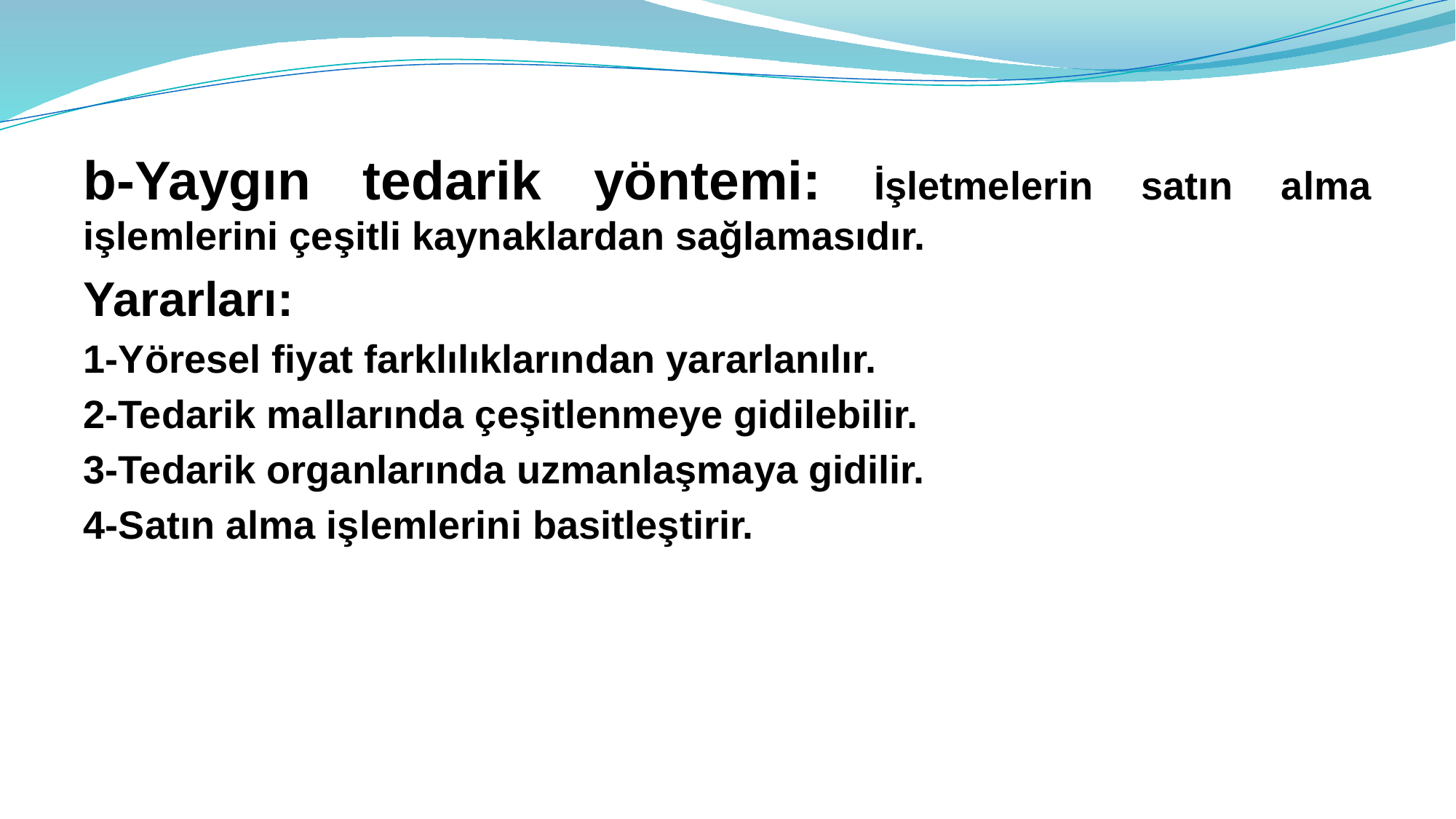

b-Yaygın tedarik yöntemi: İşletmelerin satın alma işlemlerini çeşitli kaynaklardan sağlamasıdır.
Yararları:
1-Yöresel fiyat farklılıklarından yararlanılır.
2-Tedarik mallarında çeşitlenmeye gidilebilir.
3-Tedarik organlarında uzmanlaşmaya gidilir.
4-Satın alma işlemlerini basitleştirir.